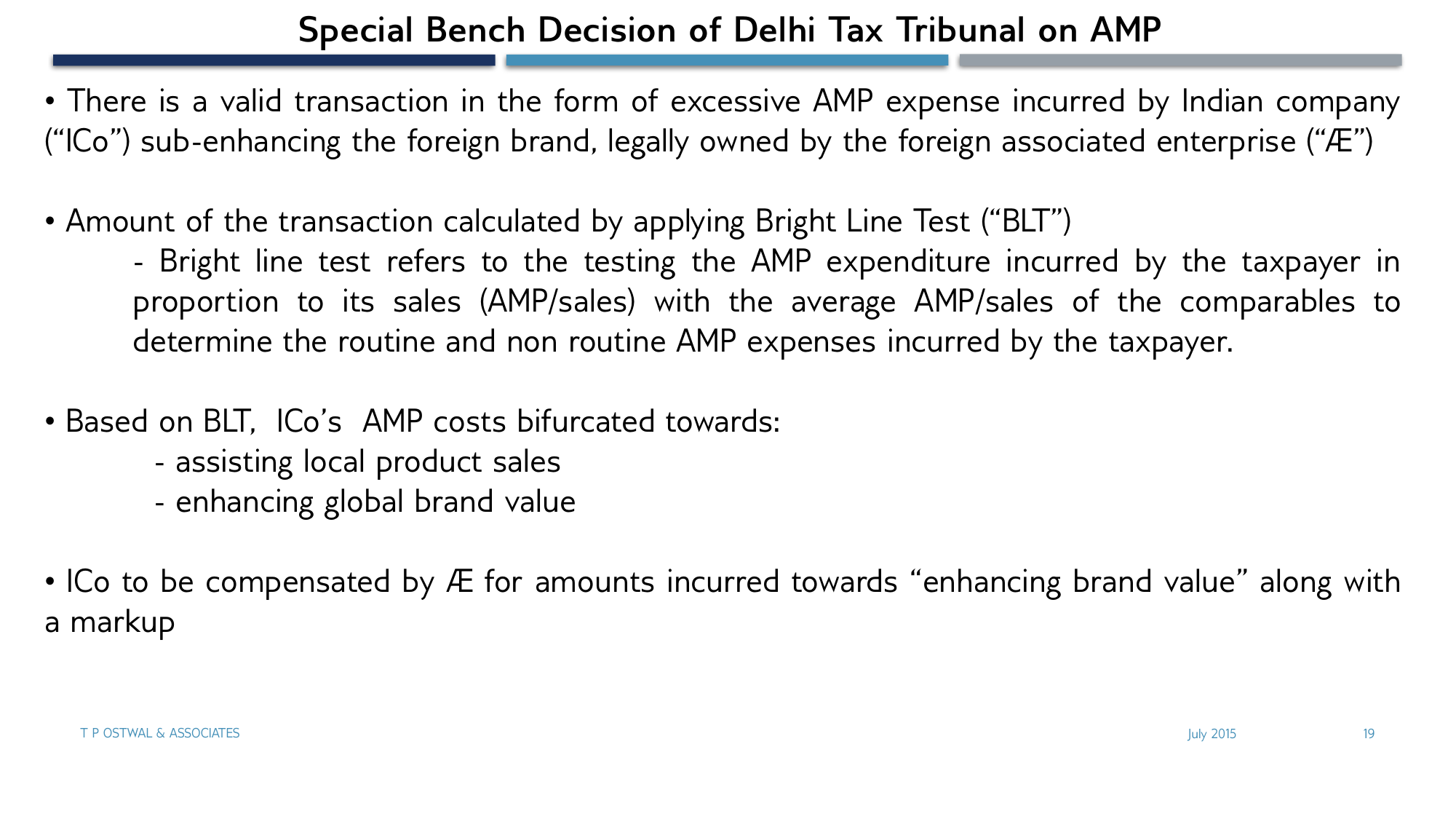

Special Bench Decision of Delhi Tax Tribunal on AMP
• There is a valid transaction in the form of excessive AMP expense incurred by Indian company (“ICo”) sub-enhancing the foreign brand, legally owned by the foreign associated enterprise (“AE”)

• Amount of the transaction calculated by applying Bright Line Test (“BLT”)
	− Bright line test refers to the testing the AMP expenditure incurred by the taxpayer in proportion to its sales (AMP/sales) with the average AMP/sales of the comparables to determine the routine and non routine AMP expenses incurred by the taxpayer.

• Based on BLT,  ICo’s  AMP costs bifurcated towards:
	− assisting local product sales
	− enhancing global brand value

• ICo to be compensated by AE for amounts incurred towards “enhancing brand value” along with a markup
T P Ostwal & Associates
July 2015
19